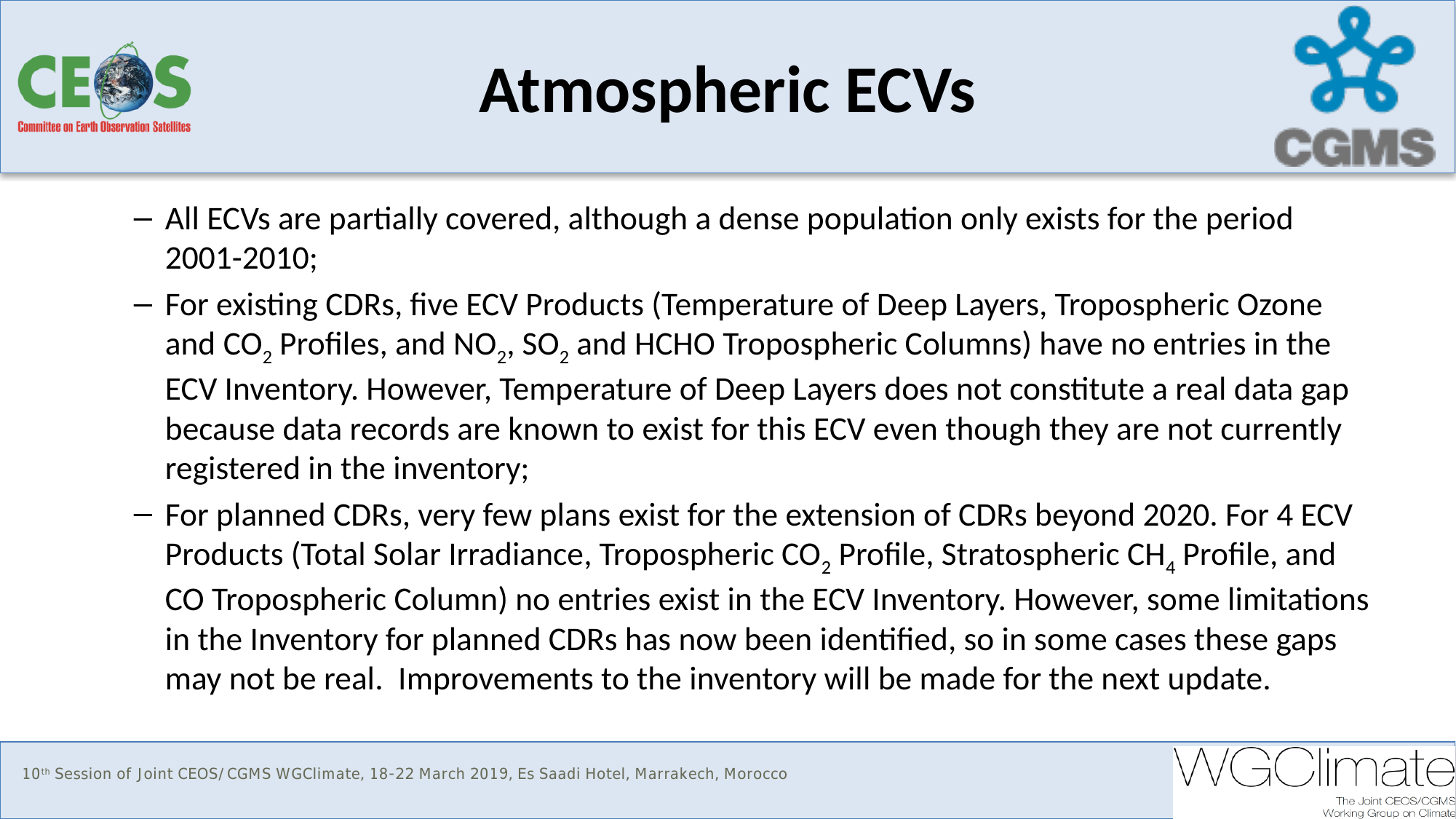

# Atmospheric ECVs
All ECVs are partially covered, although a dense population only exists for the period 2001-2010;
For existing CDRs, five ECV Products (Temperature of Deep Layers, Tropospheric Ozone and CO2 Profiles, and NO2, SO2 and HCHO Tropospheric Columns) have no entries in the ECV Inventory. However, Temperature of Deep Layers does not constitute a real data gap because data records are known to exist for this ECV even though they are not currently registered in the inventory;
For planned CDRs, very few plans exist for the extension of CDRs beyond 2020. For 4 ECV Products (Total Solar Irradiance, Tropospheric CO2 Profile, Stratospheric CH4 Profile, and CO Tropospheric Column) no entries exist in the ECV Inventory. However, some limitations in the Inventory for planned CDRs has now been identified, so in some cases these gaps may not be real.  Improvements to the inventory will be made for the next update.